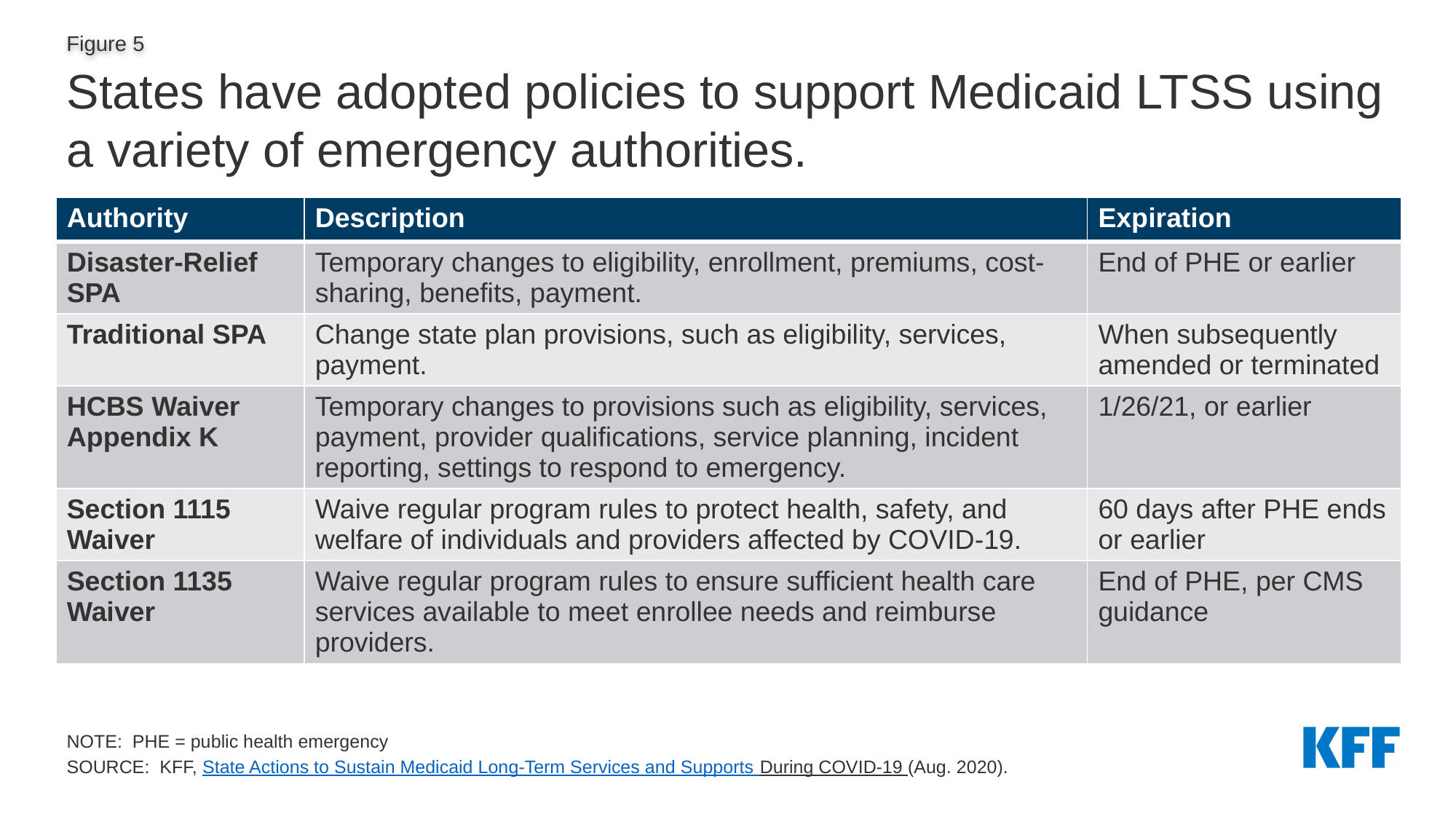

# States have adopted policies to support Medicaid LTSS using a variety of emergency authorities.
| Authority | Description | Expiration |
| --- | --- | --- |
| Disaster-Relief SPA | Temporary changes to eligibility, enrollment, premiums, cost-sharing, benefits, payment. | End of PHE or earlier |
| Traditional SPA | Change state plan provisions, such as eligibility, services, payment. | When subsequently amended or terminated |
| HCBS Waiver Appendix K | Temporary changes to provisions such as eligibility, services, payment, provider qualifications, service planning, incident reporting, settings to respond to emergency. | 1/26/21, or earlier |
| Section 1115 Waiver | Waive regular program rules to protect health, safety, and welfare of individuals and providers affected by COVID-19. | 60 days after PHE ends or earlier |
| Section 1135 Waiver | Waive regular program rules to ensure sufficient health care services available to meet enrollee needs and reimburse providers. | End of PHE, per CMS guidance |
NOTE:  PHE = public health emergency
SOURCE:  KFF, State Actions to Sustain Medicaid Long-Term Services and Supports During COVID-19 (Aug. 2020).